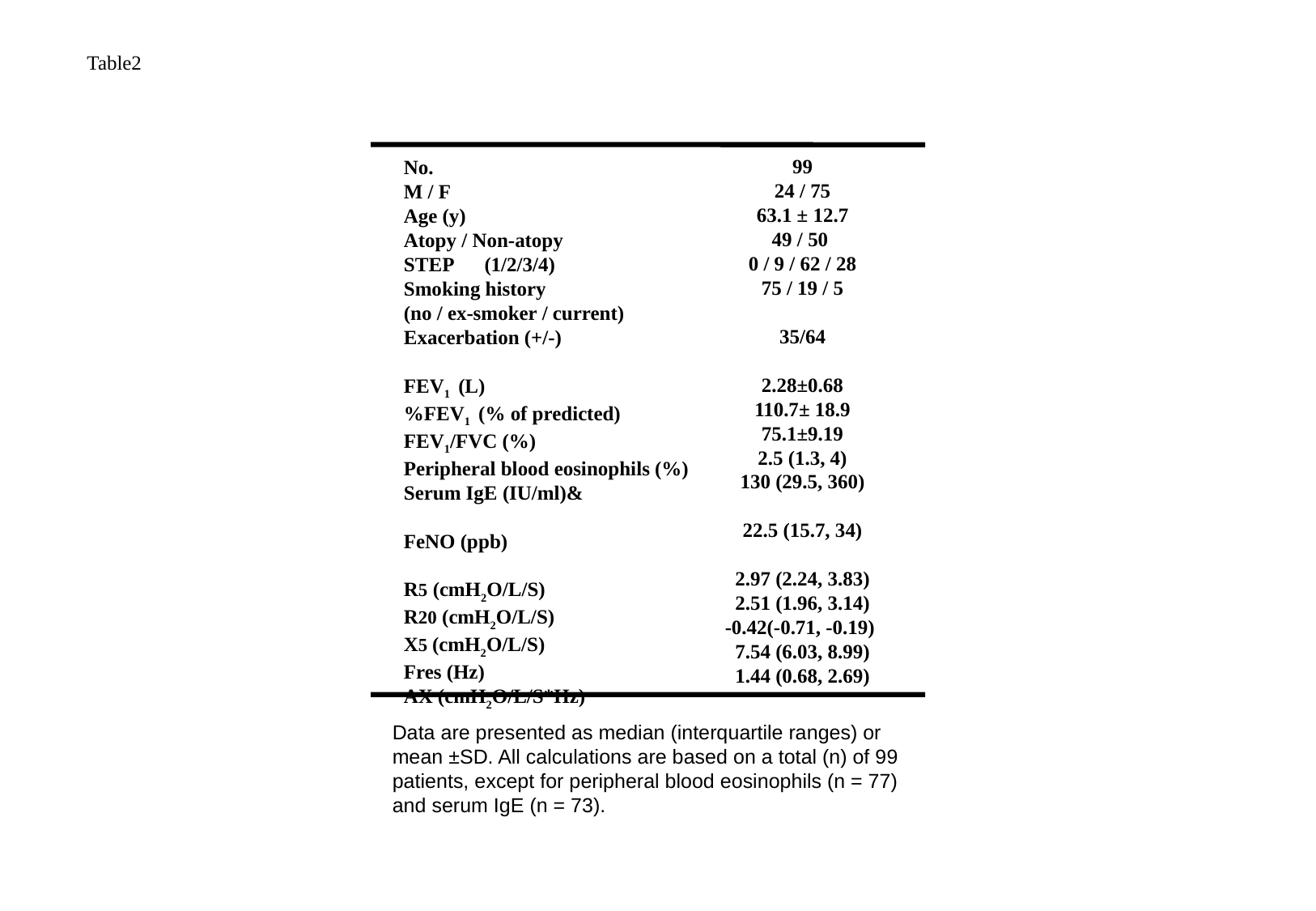

Table2

99
24 / 75
63.1 ± 12.7
49 / 50
0 / 9 / 62 / 28
75 / 19 / 5

35/64

2.28±0.68
110.7± 18.9
75.1±9.19
2.5 (1.3, 4)
130 (29.5, 360)

22.5 (15.7, 34)

2.97 (2.24, 3.83)
2.51 (1.96, 3.14)
-0.42(-0.71, -0.19)
7.54 (6.03, 8.99)
1.44 (0.68, 2.69)
No.
M / F
Age (y)
Atopy / Non-atopy
STEP　(1/2/3/4)
Smoking history
(no / ex-smoker / current)
Exacerbation (+/-)

FEV1  (L)
%FEV1  (% of predicted)
FEV1/FVC (%)
Peripheral blood eosinophils (%)
Serum IgE (IU/ml)&

FeNO (ppb)

R5 (cmH2O/L/S)
R20 (cmH2O/L/S)
X5 (cmH2O/L/S)
Fres (Hz)
AX (cmH2O/L/S*Hz)

Data are presented as median (interquartile ranges) or mean ±SD. All calculations are based on a total (n) of 99 patients, except for peripheral blood eosinophils (n = 77) and serum IgE (n = 73).